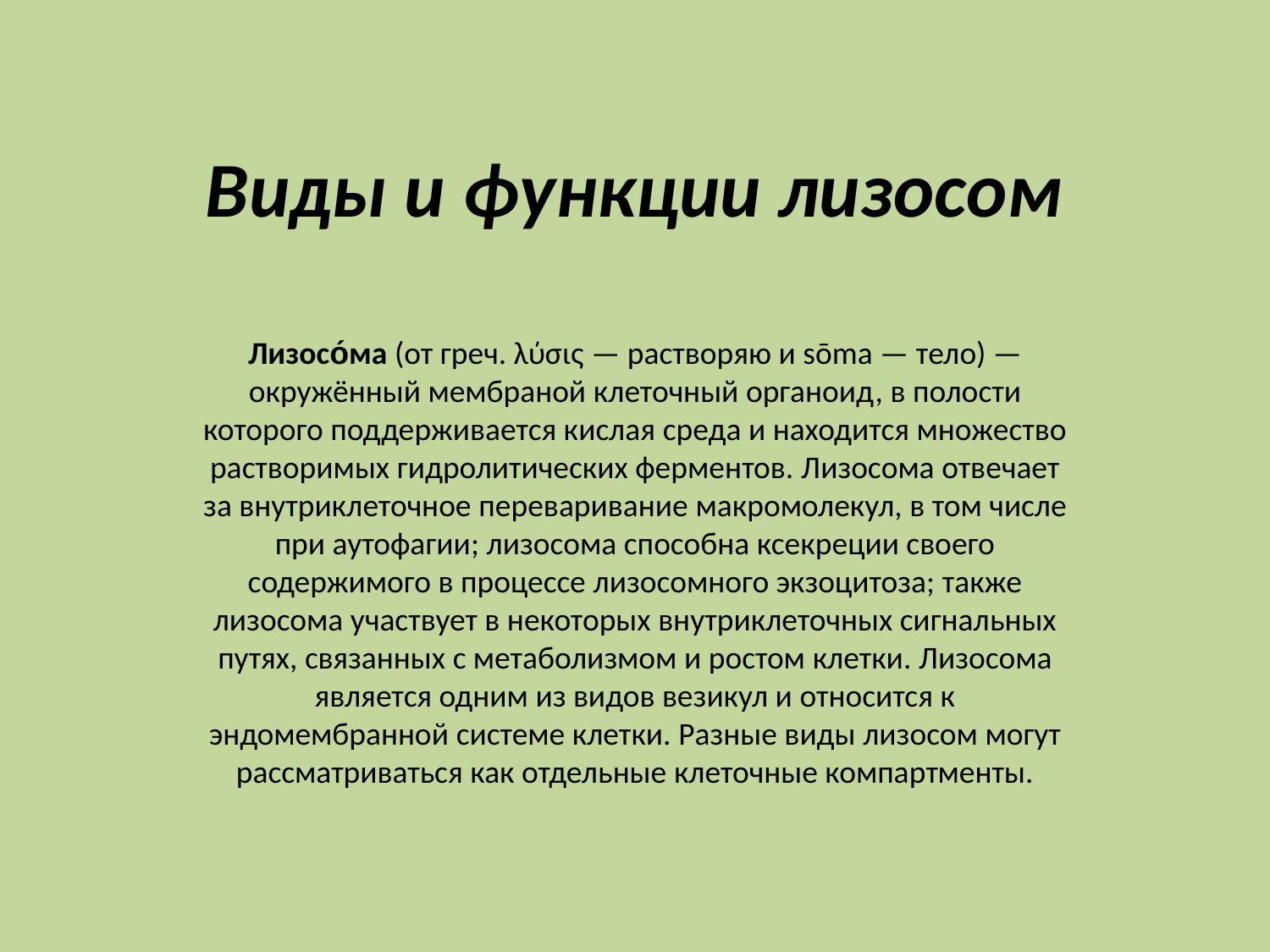

# Виды и функции лизосом
Лизосо́ма (от греч. λύσις — растворяю и sōma — тело) — окружённый мембраной клеточный органоид, в полости которого поддерживается кислая среда и находится множество растворимых гидролитических ферментов. Лизосома отвечает за внутриклеточное переваривание макромолекул, в том числе при аутофагии; лизосома способна ксекреции своего содержимого в процессе лизосомного экзоцитоза; также лизосома участвует в некоторых внутриклеточных сигнальных путях, связанных с метаболизмом и ростом клетки. Лизосома является одним из видов везикул и относится к эндомембранной системе клетки. Разные виды лизосом могут рассматриваться как отдельные клеточные компартменты.